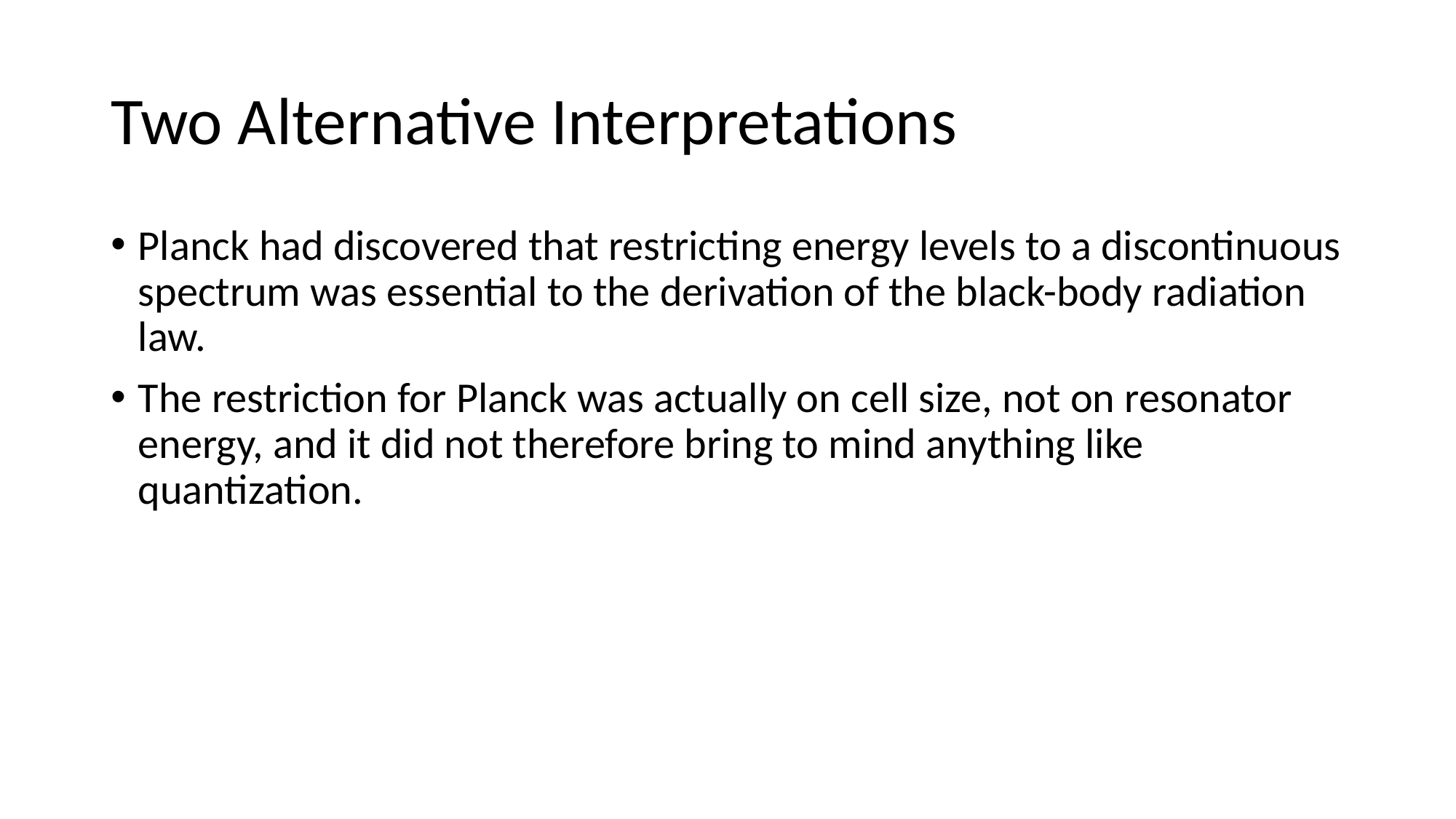

# Two Alternative Interpretations
Planck had discovered that restricting energy levels to a discontinuous spectrum was essential to the derivation of the black-body radiation law.
The restriction for Planck was actually on cell size, not on resonator energy, and it did not therefore bring to mind anything like quantization.